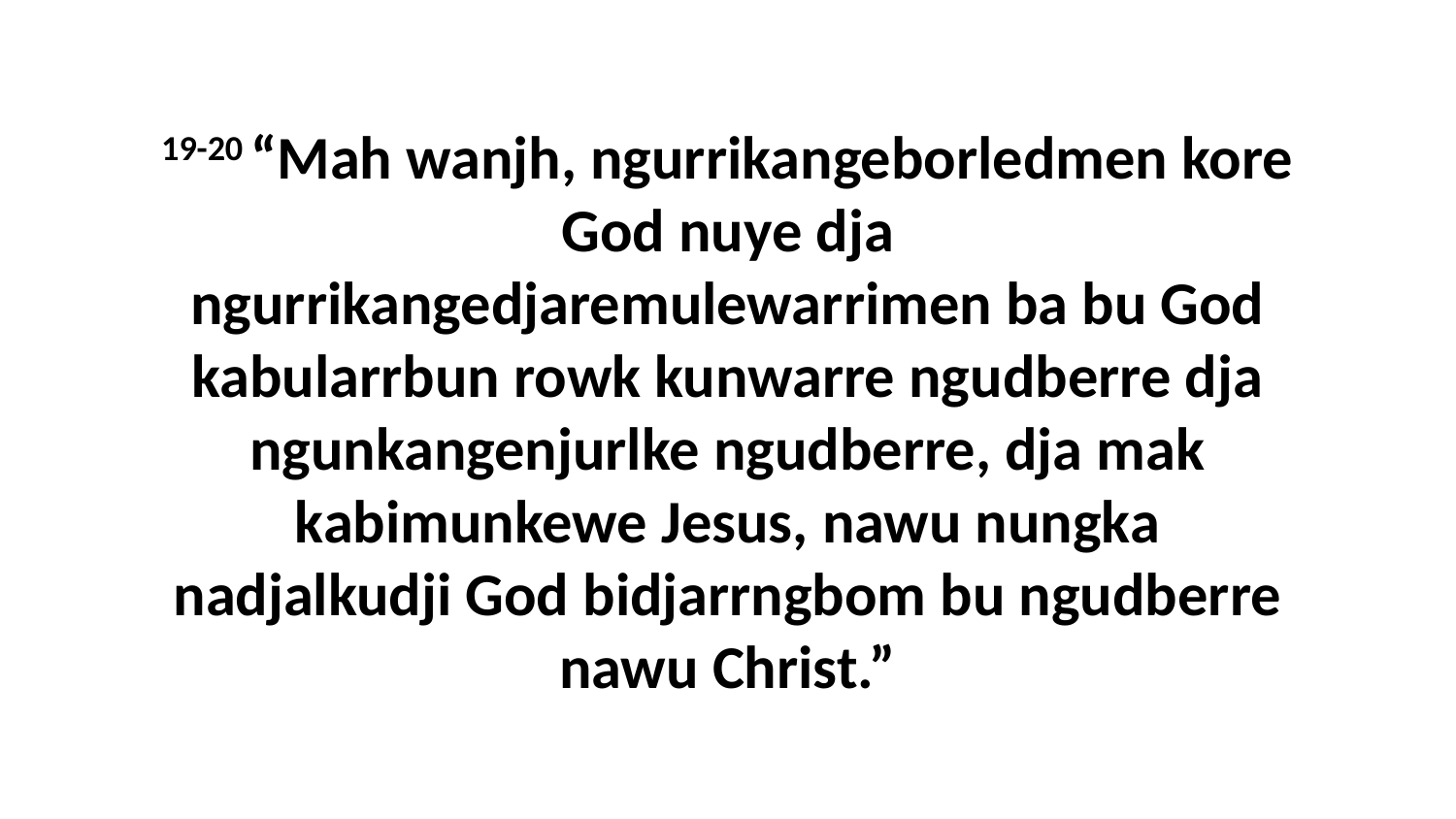

19-20 “Mah wanjh, ngurrikangeborledmen kore God nuye dja ngurrikangedjaremulewarrimen ba bu God kabularrbun rowk kunwarre ngudberre dja ngunkangenjurlke ngudberre, dja mak kabimunkewe Jesus, nawu nungka nadjalkudji God bidjarrngbom bu ngudberre nawu Christ.”